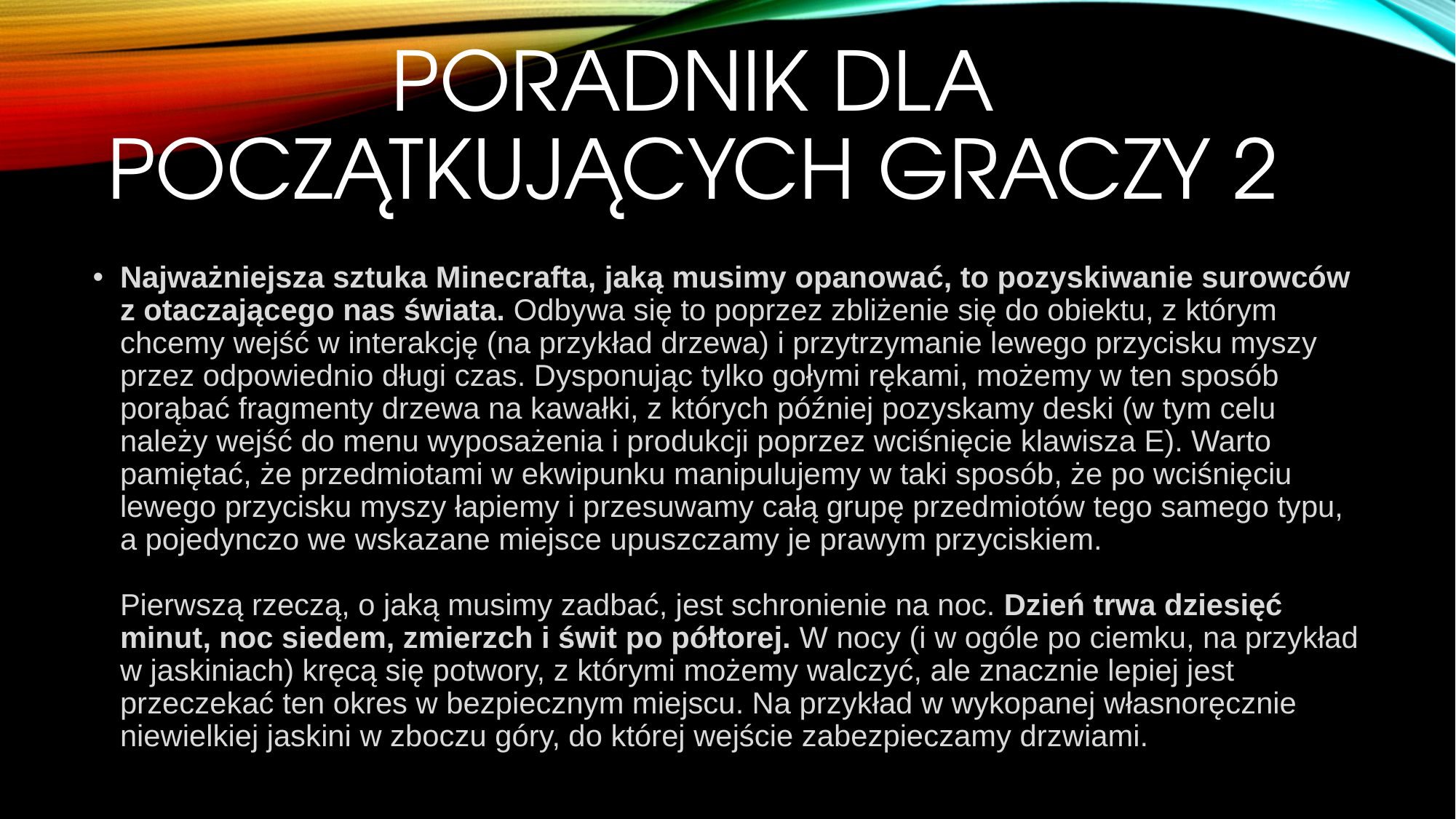

# PORADNIK DLA POCZĄTKUJĄCYCH GRACZY 2
Najważniejsza sztuka Minecrafta, jaką musimy opanować, to pozyskiwanie surowców z otaczającego nas świata. Odbywa się to poprzez zbliżenie się do obiektu, z którym chcemy wejść w interakcję (na przykład drzewa) i przytrzymanie lewego przycisku myszy przez odpowiednio długi czas. Dysponując tylko gołymi rękami, możemy w ten sposób porąbać fragmenty drzewa na kawałki, z których później pozyskamy deski (w tym celu należy wejść do menu wyposażenia i produkcji poprzez wciśnięcie klawisza E). Warto pamiętać, że przedmiotami w ekwipunku manipulujemy w taki sposób, że po wciśnięciu lewego przycisku myszy łapiemy i przesuwamy całą grupę przedmiotów tego samego typu, a pojedynczo we wskazane miejsce upuszczamy je prawym przyciskiem.
Pierwszą rzeczą, o jaką musimy zadbać, jest schronienie na noc. Dzień trwa dziesięć minut, noc siedem, zmierzch i świt po półtorej. W nocy (i w ogóle po ciemku, na przykład w jaskiniach) kręcą się potwory, z którymi możemy walczyć, ale znacznie lepiej jest przeczekać ten okres w bezpiecznym miejscu. Na przykład w wykopanej własnoręcznie niewielkiej jaskini w zboczu góry, do której wejście zabezpieczamy drzwiami.